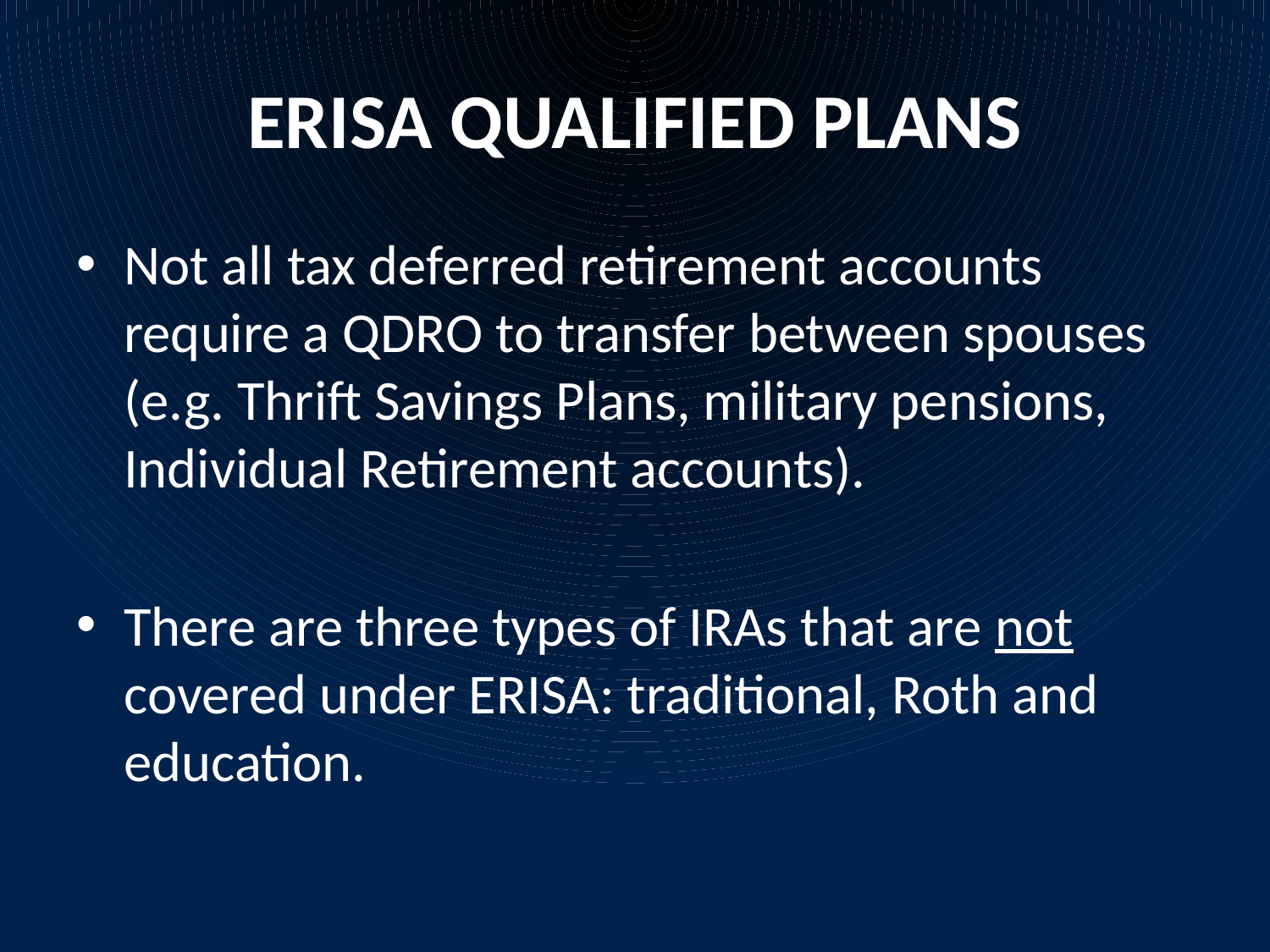

# ERISA QUALIFIED PLANS
Not all tax deferred retirement accounts require a QDRO to transfer between spouses (e.g. Thrift Savings Plans, military pensions, Individual Retirement accounts).

There are three types of IRAs that are not covered under ERISA: traditional, Roth and education.